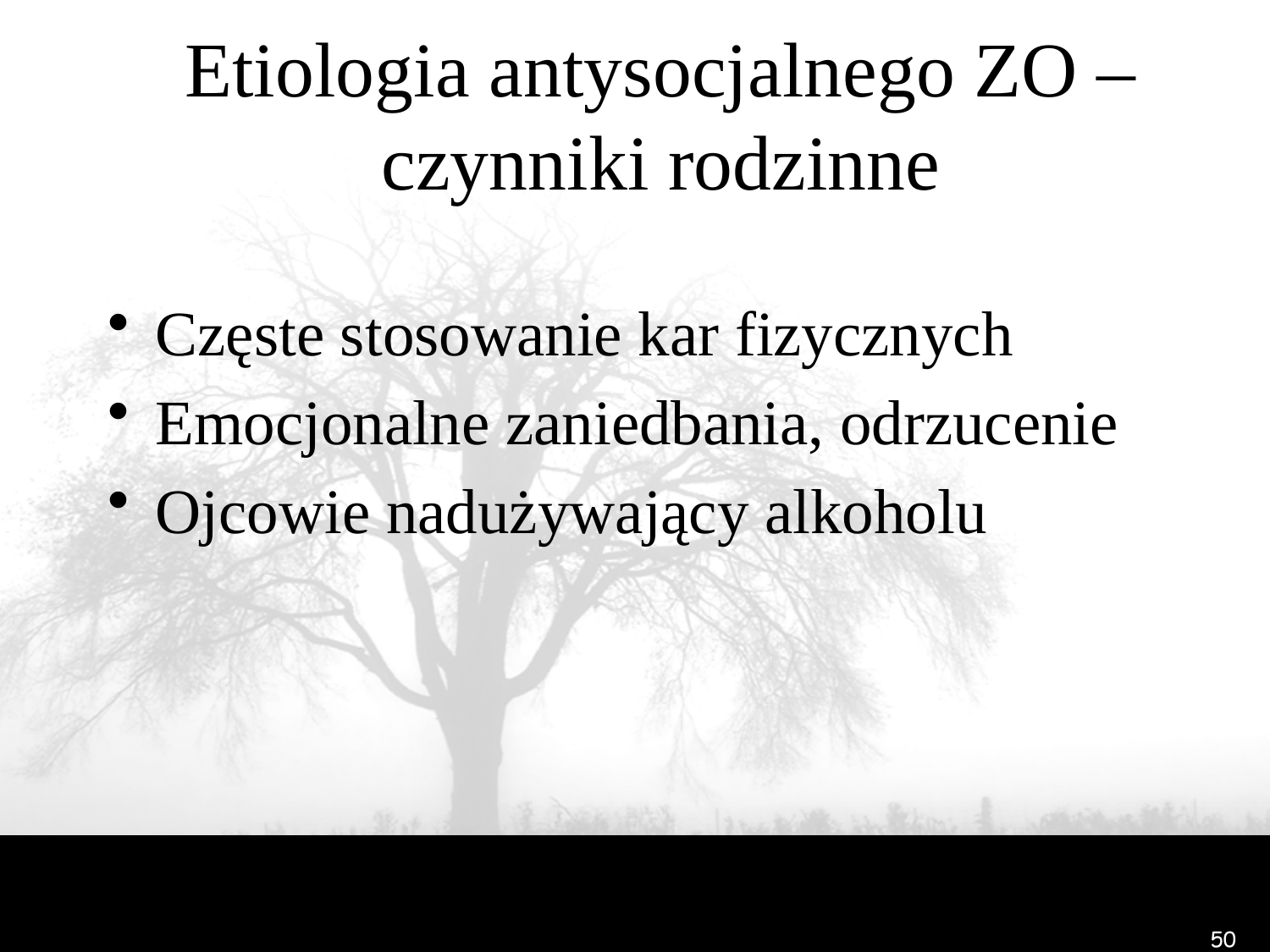

Etiologia antysocjalnego ZO – czynniki rodzinne
Częste stosowanie kar fizycznych
Emocjonalne zaniedbania, odrzucenie
Ojcowie nadużywający alkoholu
50